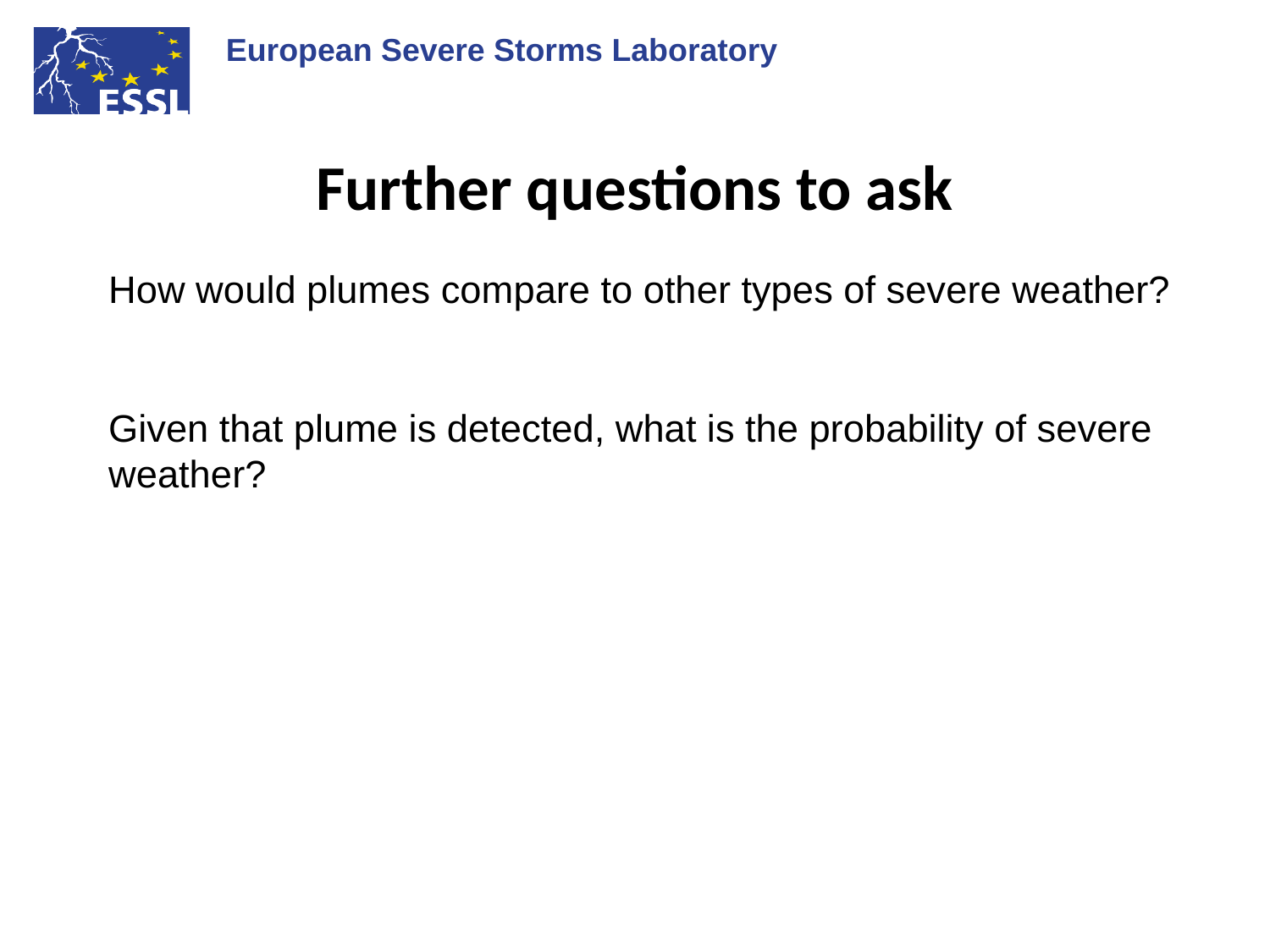

# Further questions to ask
How would plumes compare to other types of severe weather?

Given that plume is detected, what is the probability of severe weather?